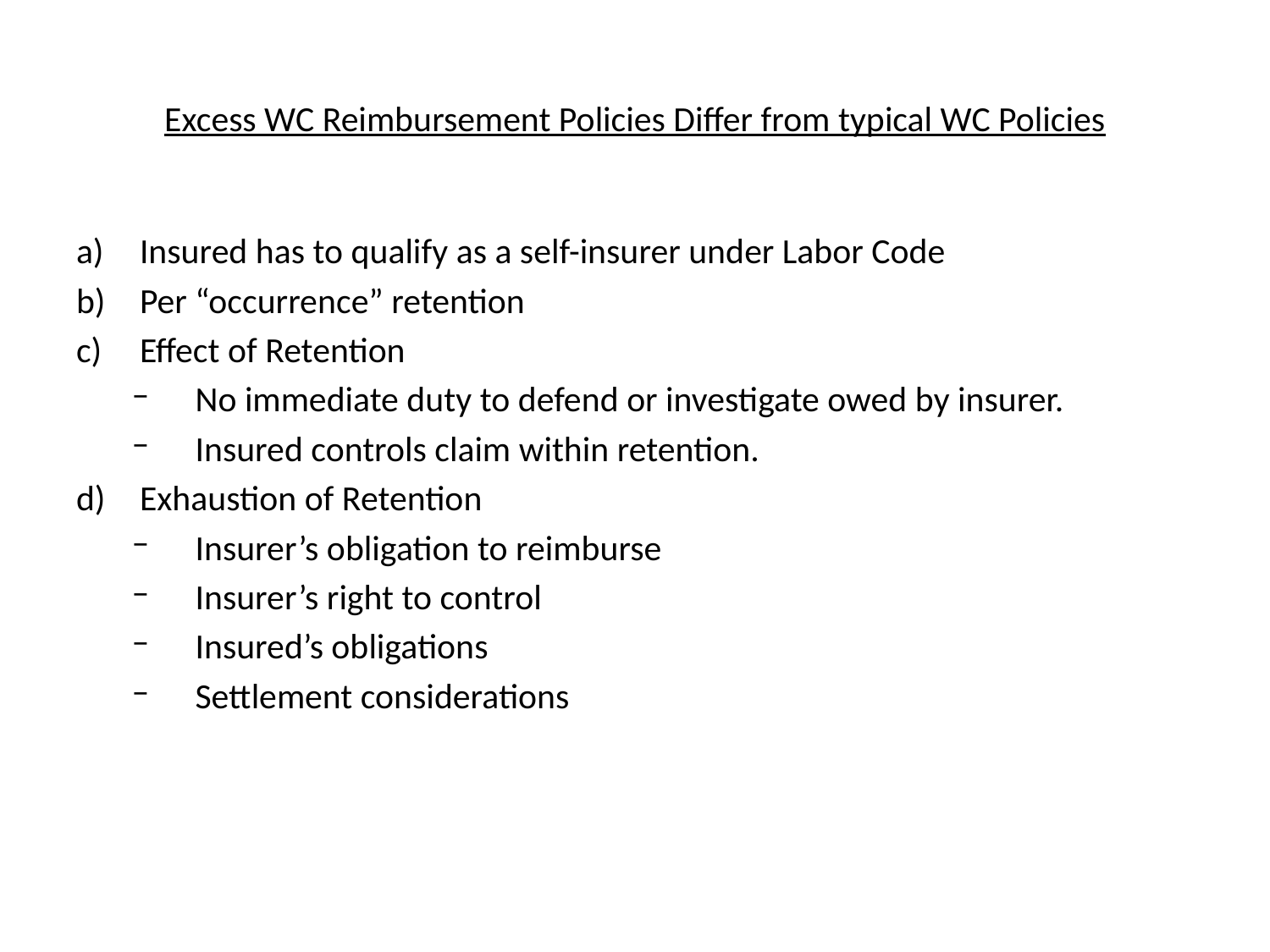

# Excess WC Reimbursement Policies Differ from typical WC Policies
Insured has to qualify as a self-insurer under Labor Code
Per “occurrence” retention
Effect of Retention
No immediate duty to defend or investigate owed by insurer.
Insured controls claim within retention.
Exhaustion of Retention
Insurer’s obligation to reimburse
Insurer’s right to control
Insured’s obligations
Settlement considerations